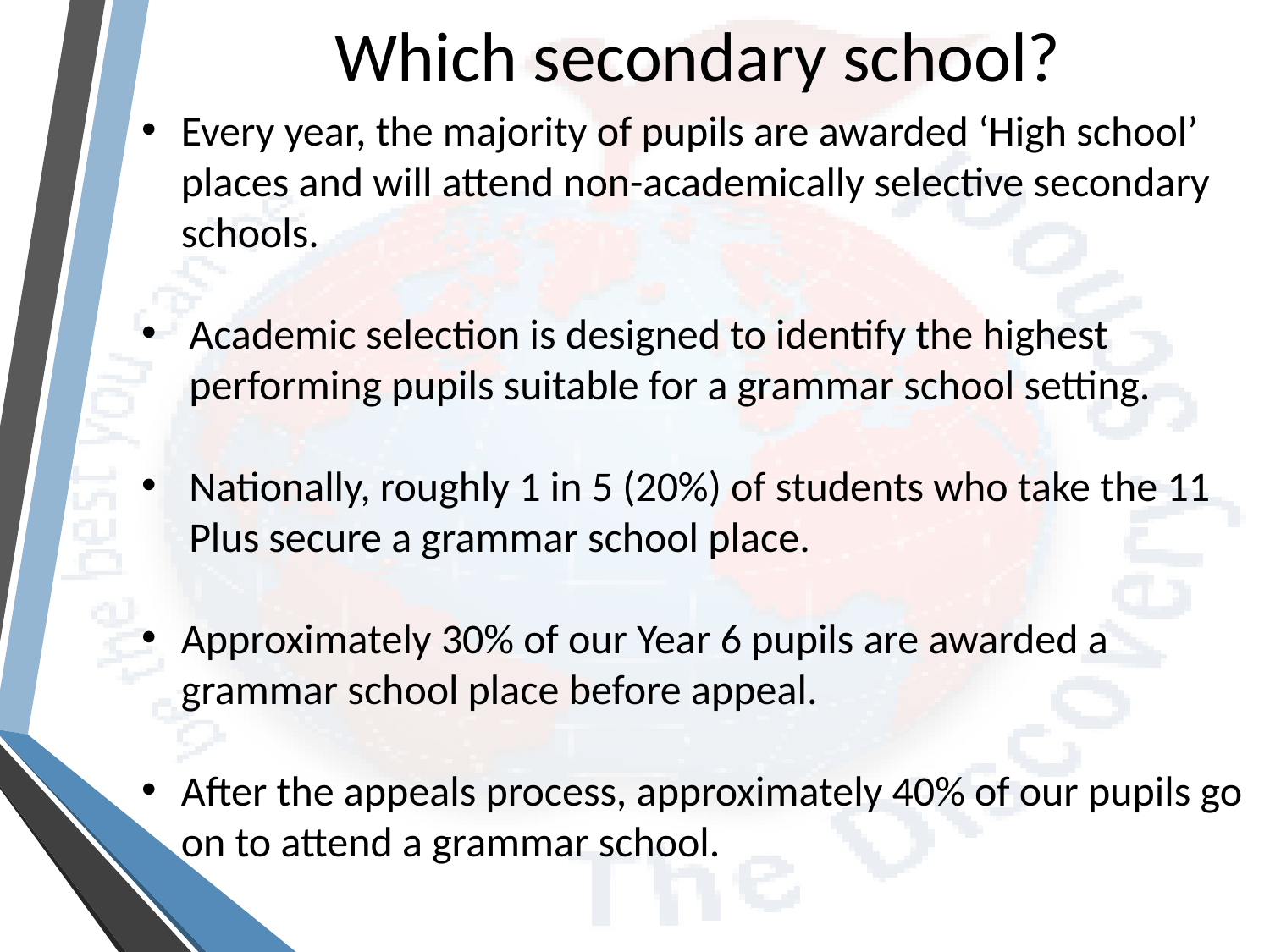

# Which secondary school?
Every year, the majority of pupils are awarded ‘High school’ places and will attend non-academically selective secondary schools.

Academic selection is designed to identify the highest performing pupils suitable for a grammar school setting.

Nationally, roughly 1 in 5 (20%) of students who take the 11 Plus secure a grammar school place.

Approximately 30% of our Year 6 pupils are awarded a grammar school place before appeal.

After the appeals process, approximately 40% of our pupils go on to attend a grammar school.